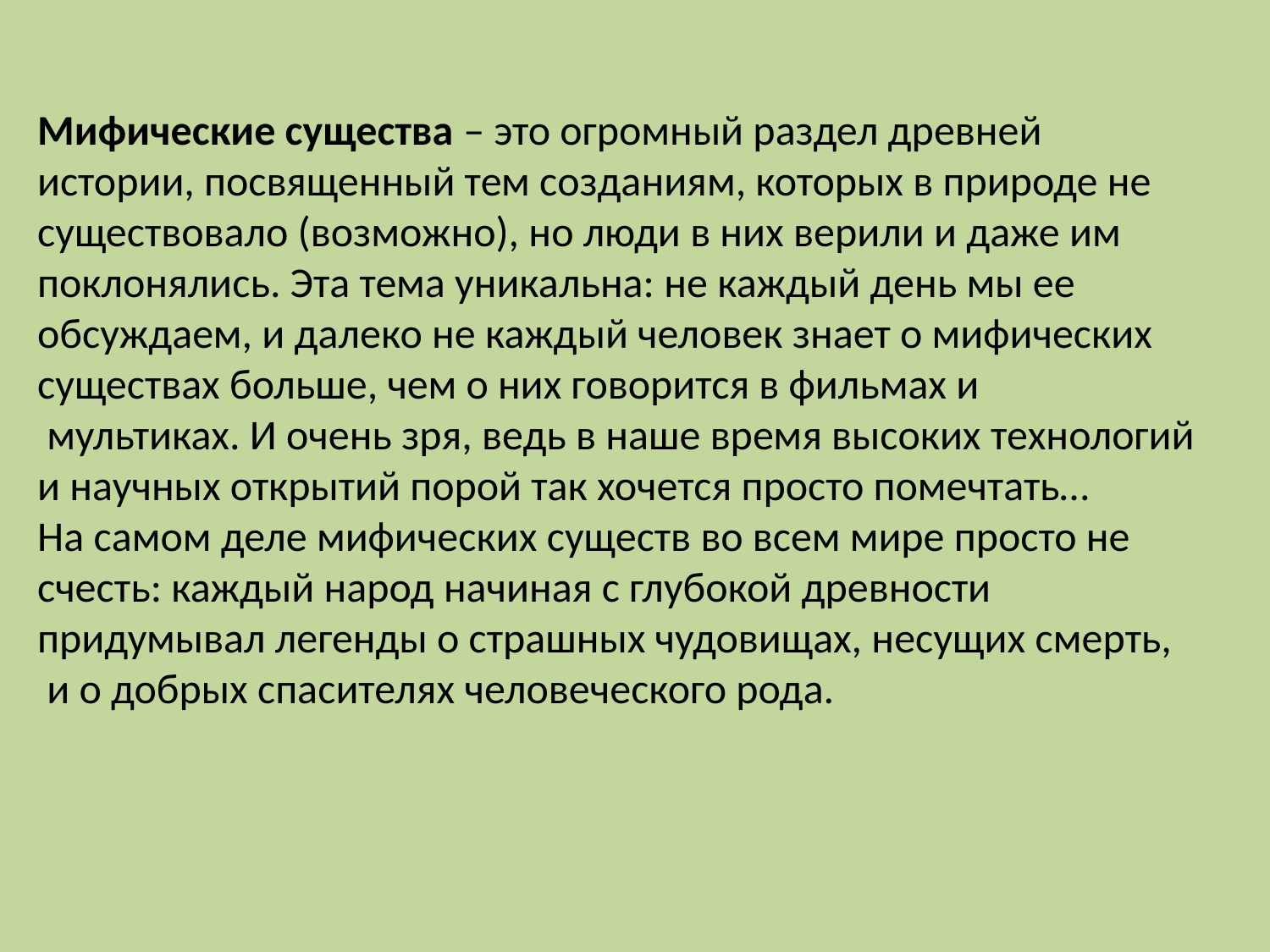

Мифические существа – это огромный раздел древней истории, посвященный тем созданиям, которых в природе не существовало (возможно), но люди в них верили и даже им поклонялись. Эта тема уникальна: не каждый день мы ее обсуждаем, и далеко не каждый человек знает о мифических существах больше, чем о них говорится в фильмах и
 мультиках. И очень зря, ведь в наше время высоких технологий и научных открытий порой так хочется просто помечтать…
На самом деле мифических существ во всем мире просто не счесть: каждый народ начиная с глубокой древности придумывал легенды о страшных чудовищах, несущих смерть,
 и о добрых спасителях человеческого рода.